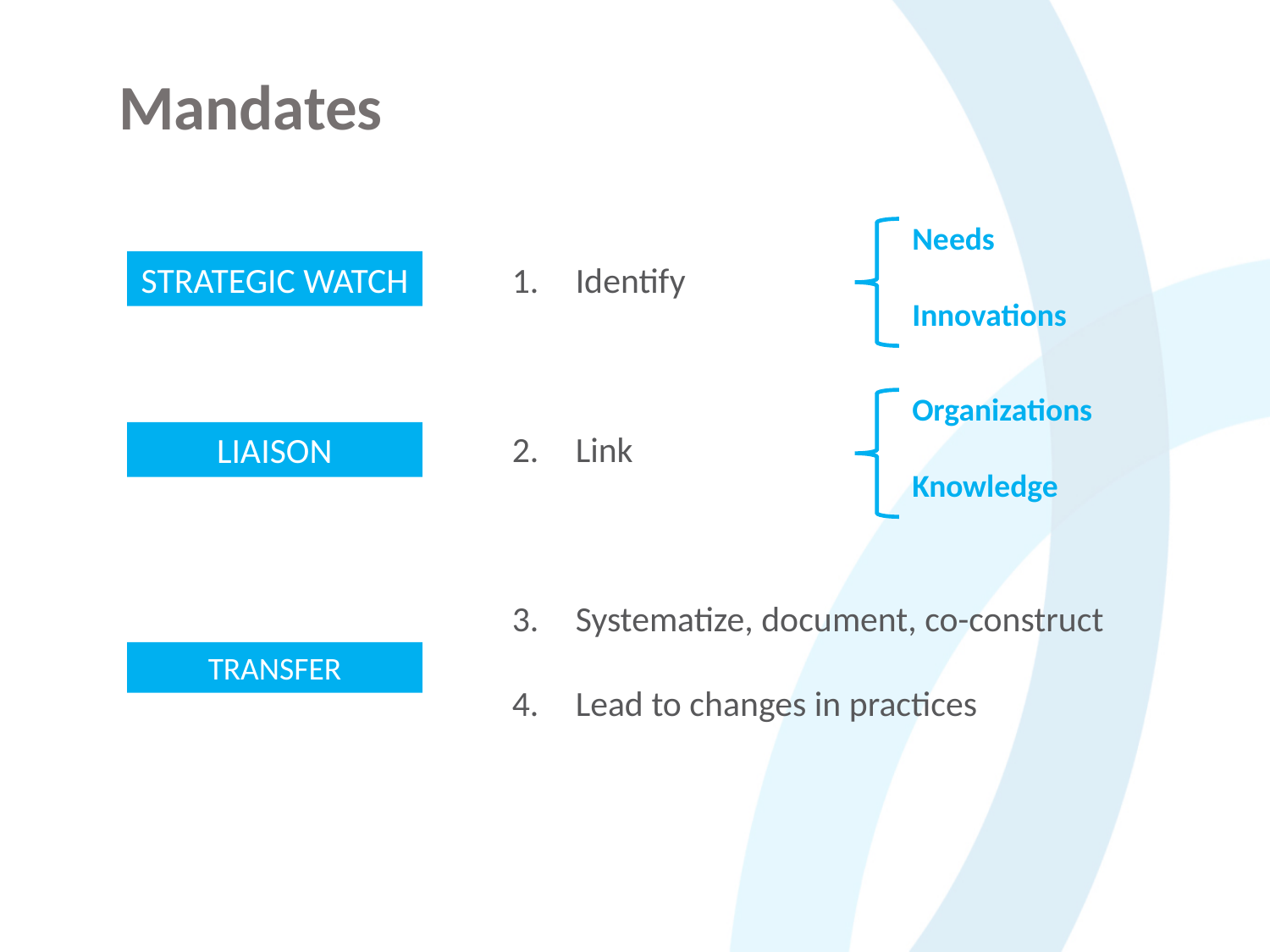

Mandates
Needs

Innovations

STRATEGIC WATCH
Identify

Link

Systematize, document, co-construct

Lead to changes in practices

Organizations

Knowledge

LIAISON
TRANSFER